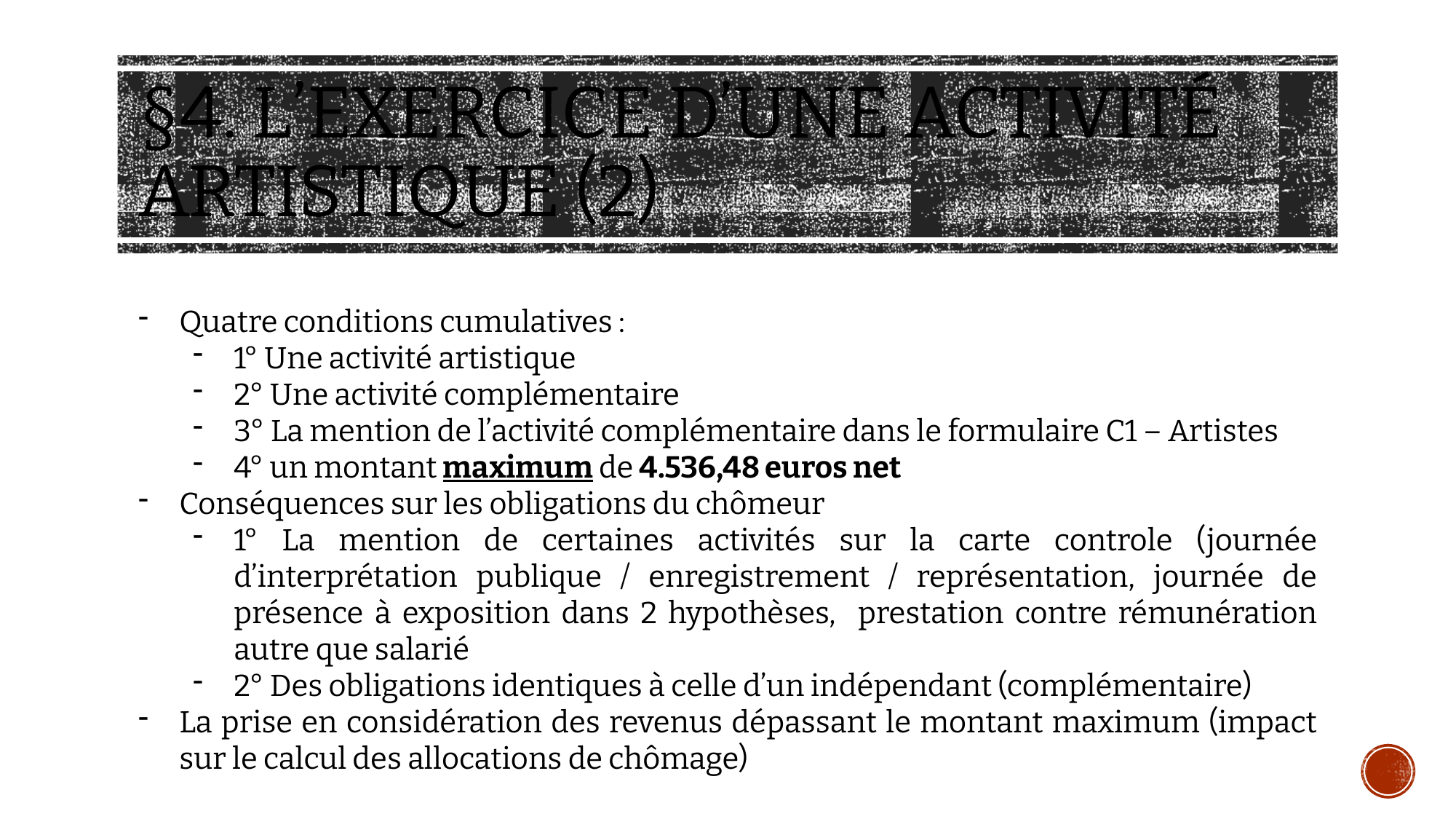

# §4. L’exercice d’une activité artistique (2)

Quatre conditions cumulatives :
1° Une activité artistique
2° Une activité complémentaire
3° La mention de l’activité complémentaire dans le formulaire C1 – Artistes
4° un montant maximum de 4.536,48 euros net
Conséquences sur les obligations du chômeur
1° La mention de certaines activités sur la carte controle (journée d’interprétation publique / enregistrement / représentation, journée de présence à exposition dans 2 hypothèses,  prestation contre rémunération autre que salarié
2° Des obligations identiques à celle d’un indépendant (complémentaire)
La prise en considération des revenus dépassant le montant maximum (impact sur le calcul des allocations de chômage)